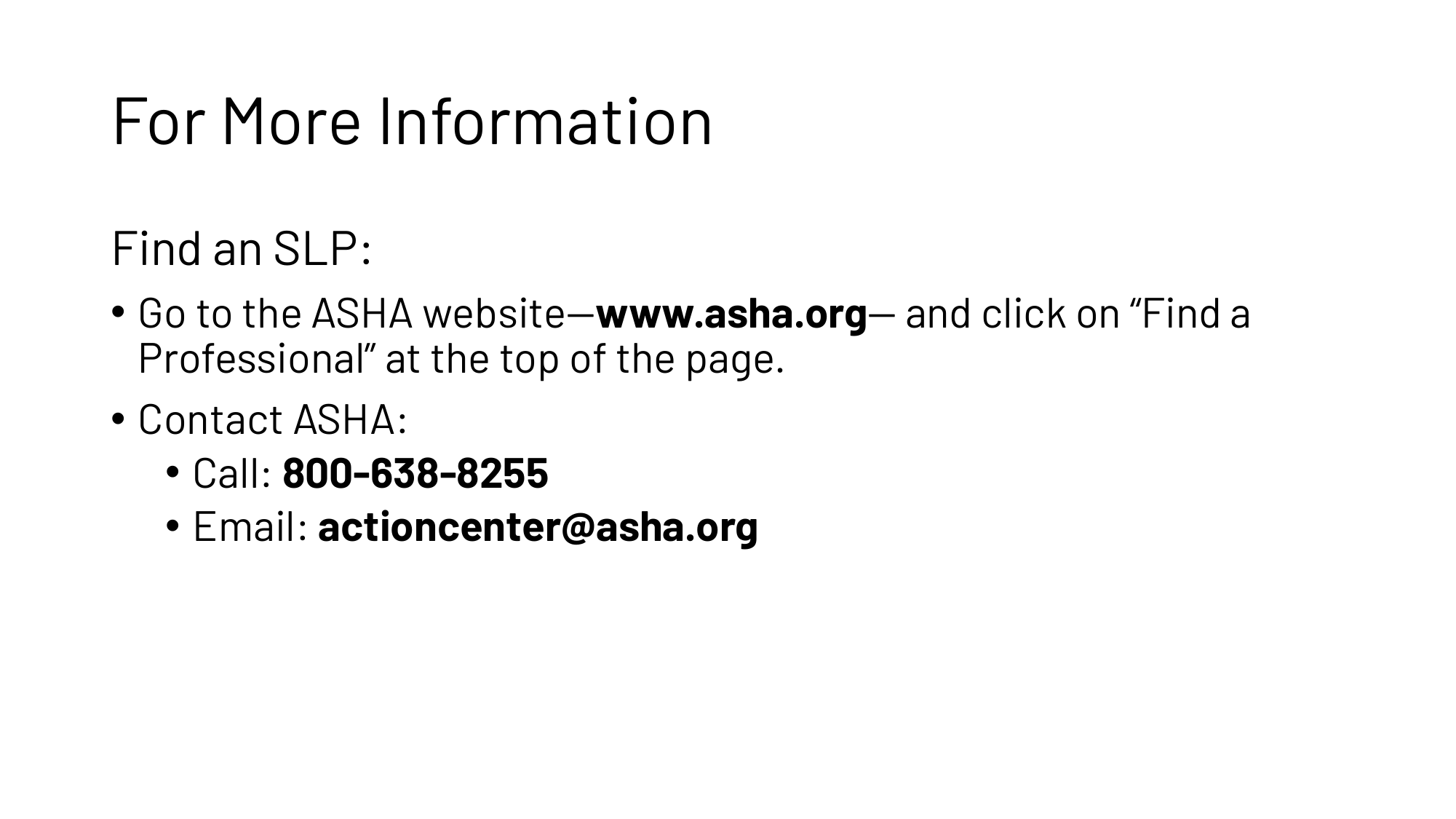

# For More Information
Find an SLP:
Go to the ASHA website—www.asha.org— and click on “Find a Professional” at the top of the page.
Contact ASHA:
Call: 800-638-8255
Email: actioncenter@asha.org